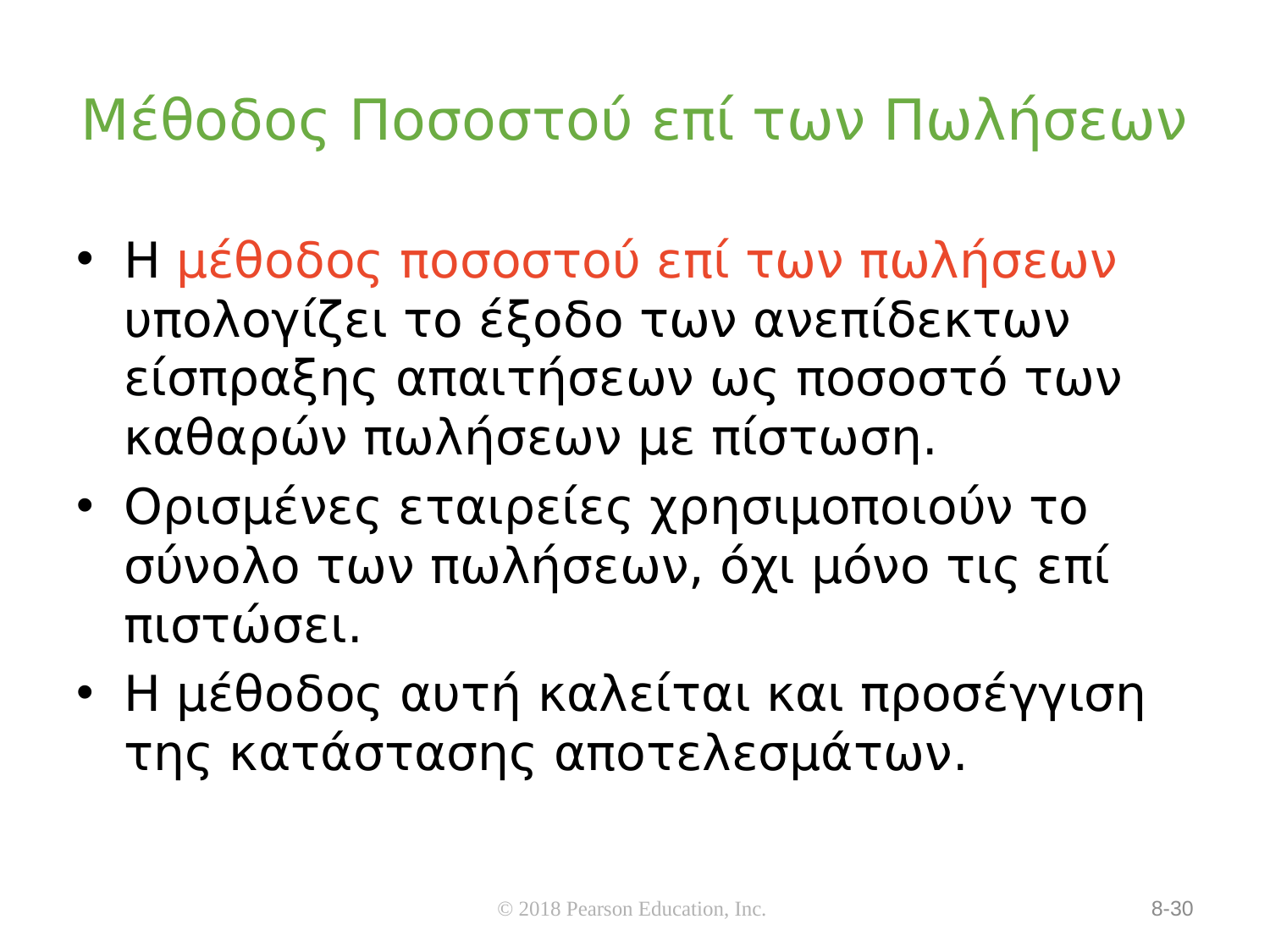

# Μέθοδος Ποσοστού επί των Πωλήσεων
Η μέθοδος ποσοστού επί των πωλήσεων υπολογίζει το έξοδο των ανεπίδεκτων είσπραξης απαιτήσεων ως ποσοστό των καθαρών πωλήσεων με πίστωση.
Ορισμένες εταιρείες χρησιμοποιούν το σύνολο των πωλήσεων, όχι μόνο τις επί πιστώσει.
Η μέθοδος αυτή καλείται και προσέγγιση της κατάστασης αποτελεσμάτων.
© 2018 Pearson Education, Inc.
8-30